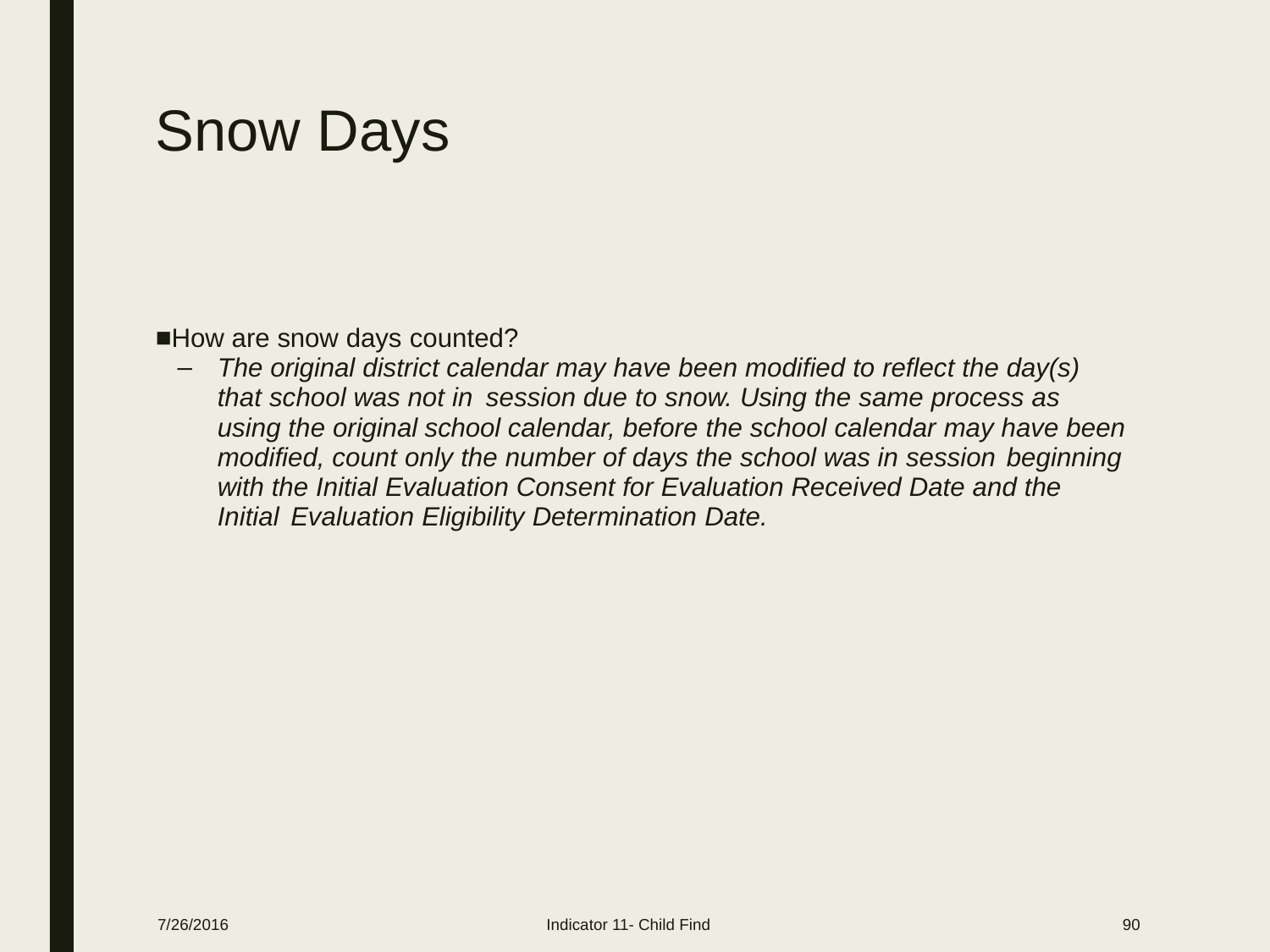

# Snow Days
How are snow days counted?
The original district calendar may have been modified to reflect the day(s) that school was not in session due to snow. Using the same process as using the original school calendar, before the school calendar may have been modified, count only the number of days the school was in session beginning with the Initial Evaluation Consent for Evaluation Received Date and the Initial Evaluation Eligibility Determination Date.
7/26/2016
Indicator 11- Child Find
90